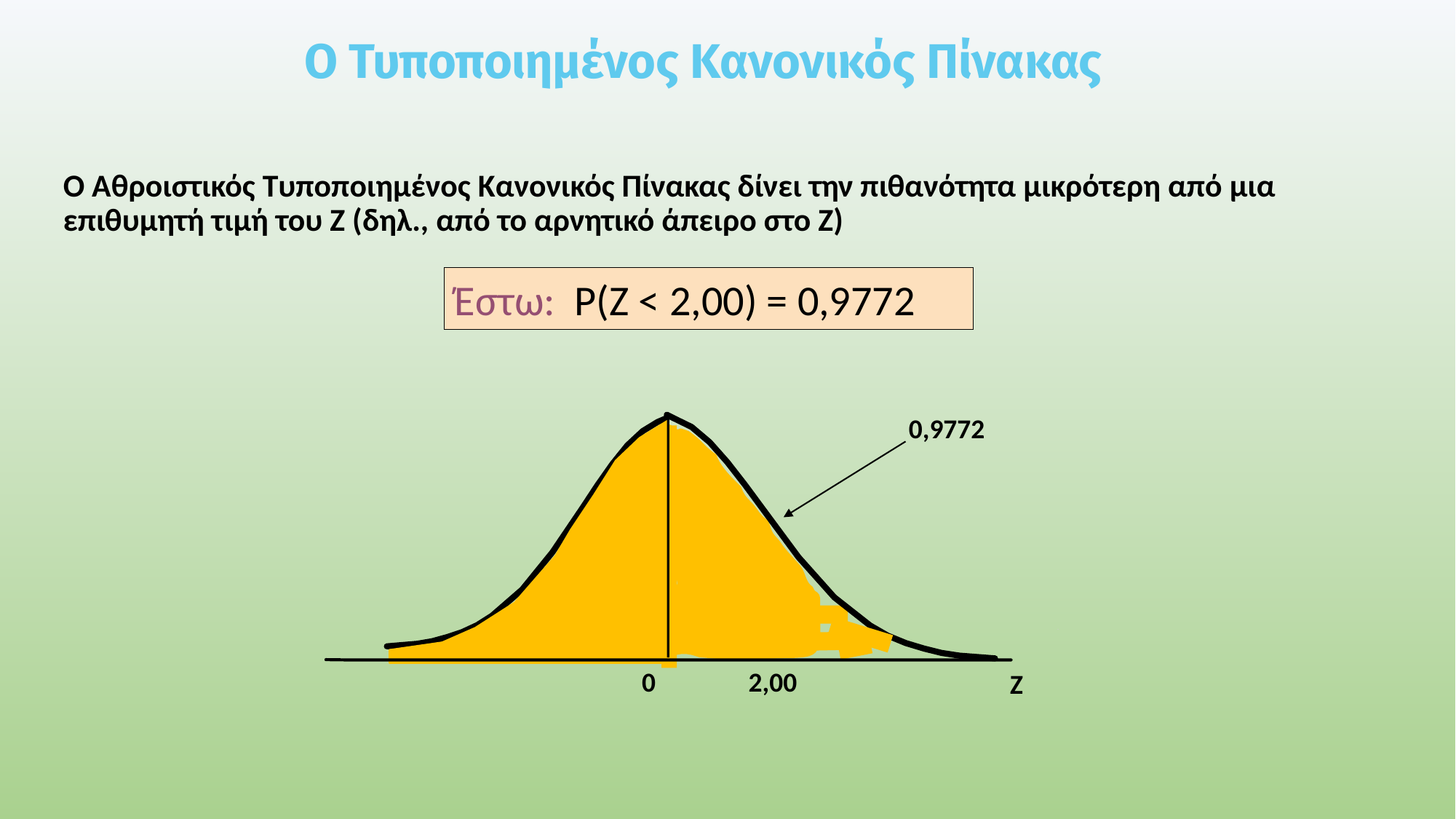

Ο Τυποποιημένος Κανονικός Πίνακας
Ο Αθροιστικός Τυποποιημένος Κανονικός Πίνακας δίνει την πιθανότητα μικρότερη από μια επιθυμητή τιμή του Z (δηλ., από το αρνητικό άπειρο στο Z)
Έστω:  P(Z < 2,00) = 0,9772
0,9772

0
2,00
Z